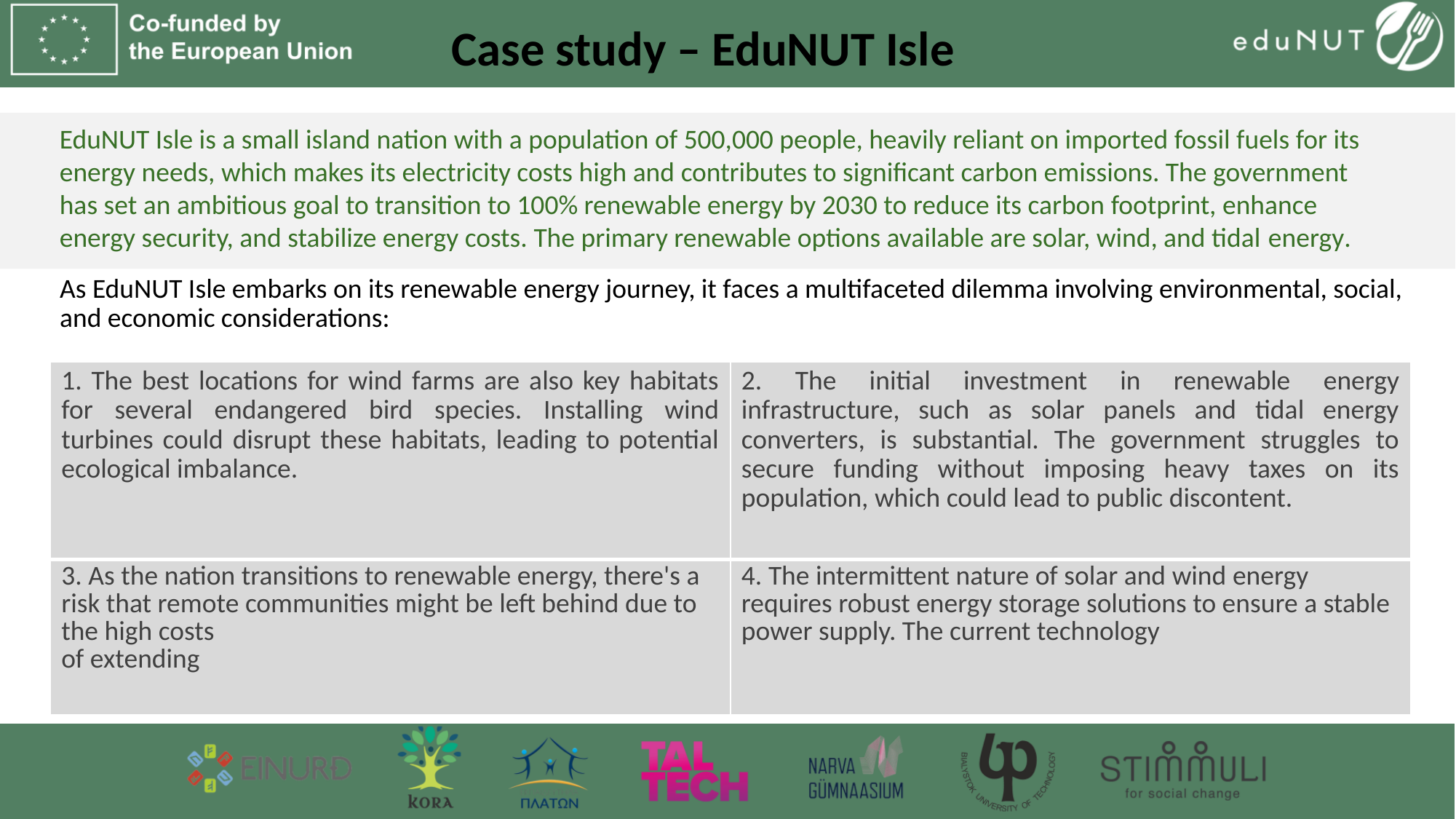

# Case study – EduNUT Isle

EduNUT Isle is a small island nation with a population of 500,000 people, heavily reliant on imported fossil fuels for its energy needs, which makes its electricity costs high and contributes to significant carbon emissions. The government has set an ambitious goal to transition to 100% renewable energy by 2030 to reduce its carbon footprint, enhance energy security, and stabilize energy costs. The primary renewable options available are solar, wind, and tidal energy.
As EduNUT Isle embarks on its renewable energy journey, it faces a multifaceted dilemma involving environmental, social, and economic considerations:

| 1. The best locations for wind farms are also key habitats for several endangered bird species. Installing wind turbines could disrupt these habitats, leading to potential ecological imbalance. | 2. The initial investment in renewable energy infrastructure, such as solar panels and tidal energy converters, is substantial. The government struggles to secure funding without imposing heavy taxes on its population, which could lead to public discontent. |
| --- | --- |
| 3. As the nation transitions to renewable energy, there's a risk that remote communities might be left behind due to the high costs of extending | 4. The intermittent nature of solar and wind energy requires robust energy storage solutions to ensure a stable power supply. The current technology |